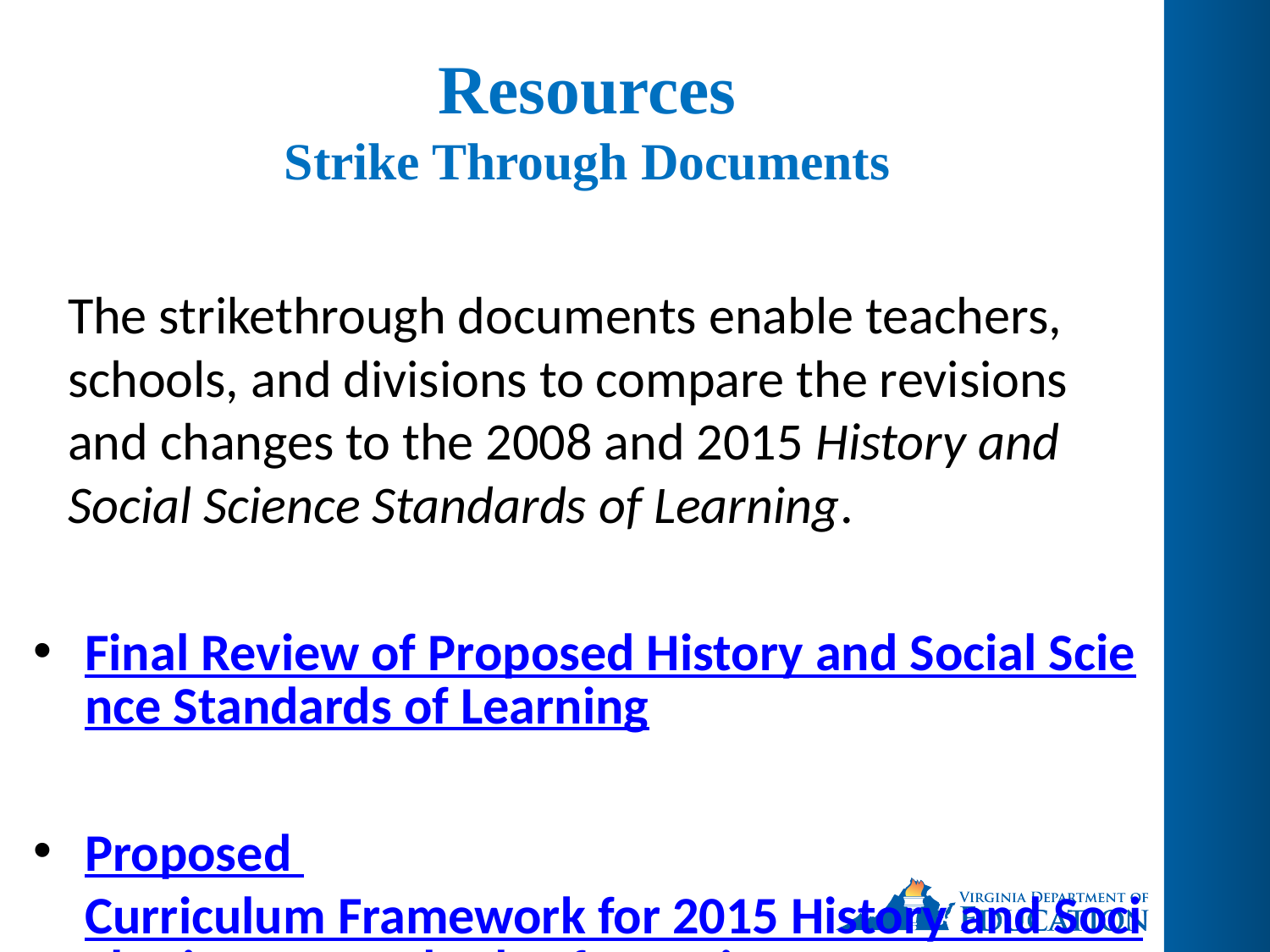

# Resources Strike Through Documents
The strikethrough documents enable teachers, schools, and divisions to compare the revisions and changes to the 2008 and 2015 History and Social Science Standards of Learning.

Final Review of Proposed History and Social Science Standards of Learning

Proposed Curriculum Framework for 2015 History and Social Science Standards of Learning